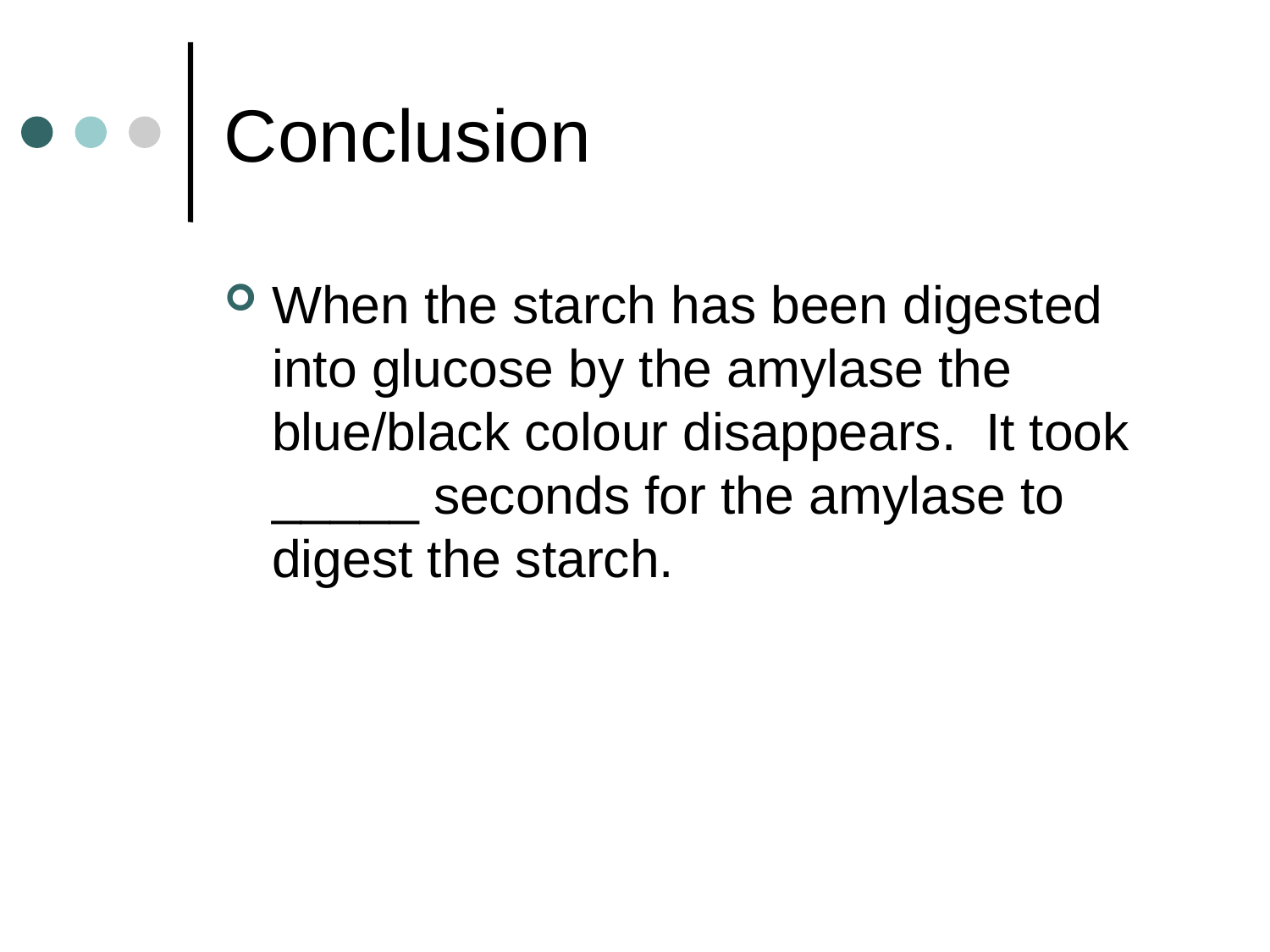

# Conclusion
When the starch has been digested into glucose by the amylase the blue/black colour disappears.  It took _____ seconds for the amylase to digest the starch.